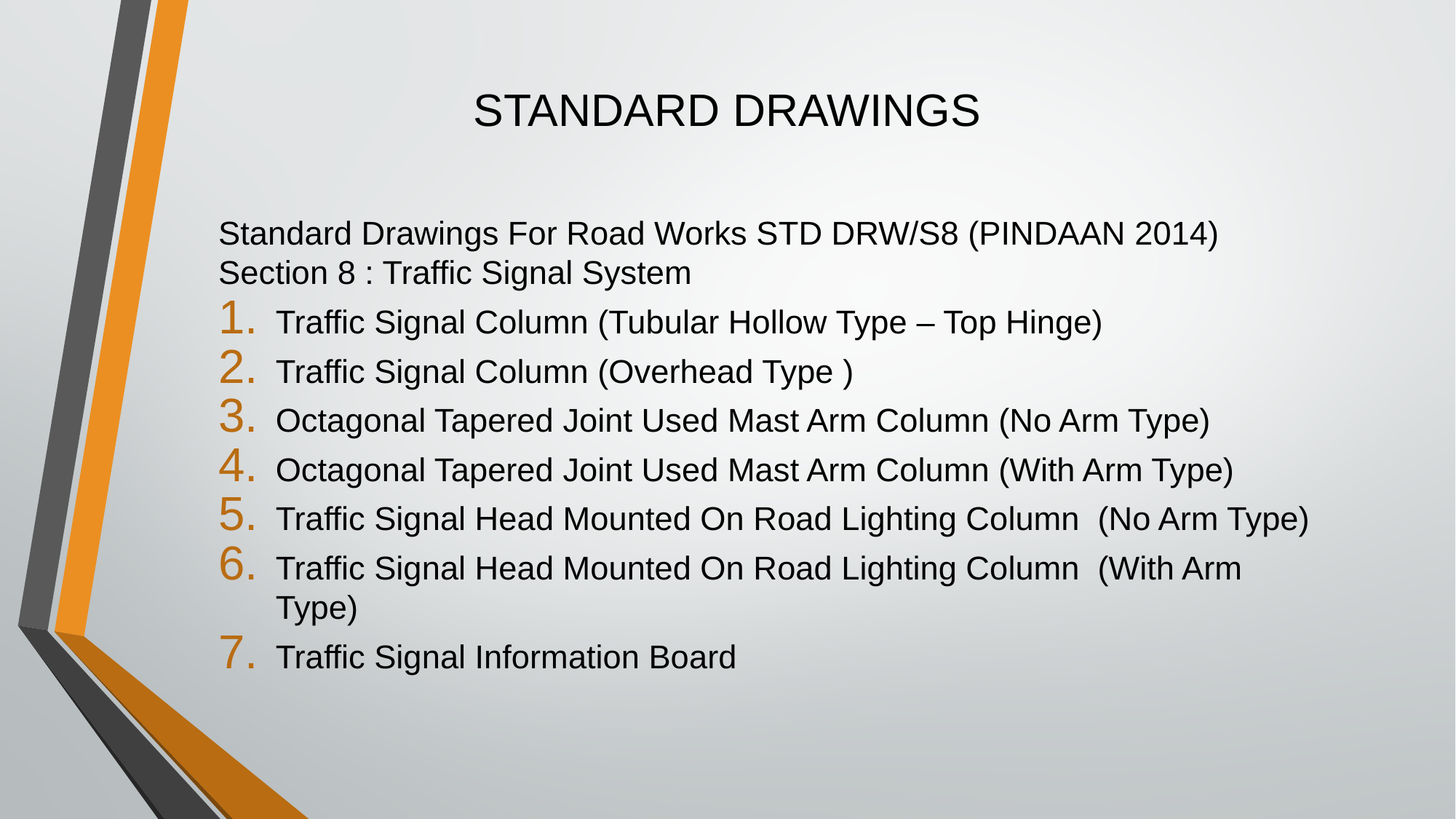

# STANDARD DRAWINGS
Standard Drawings For Road Works STD DRW/S8 (PINDAAN 2014) Section 8 : Traffic Signal System
Traffic Signal Column (Tubular Hollow Type – Top Hinge)
Traffic Signal Column (Overhead Type )
Octagonal Tapered Joint Used Mast Arm Column (No Arm Type)
Octagonal Tapered Joint Used Mast Arm Column (With Arm Type)
Traffic Signal Head Mounted On Road Lighting Column  (No Arm Type)
Traffic Signal Head Mounted On Road Lighting Column  (With Arm Type)
Traffic Signal Information Board